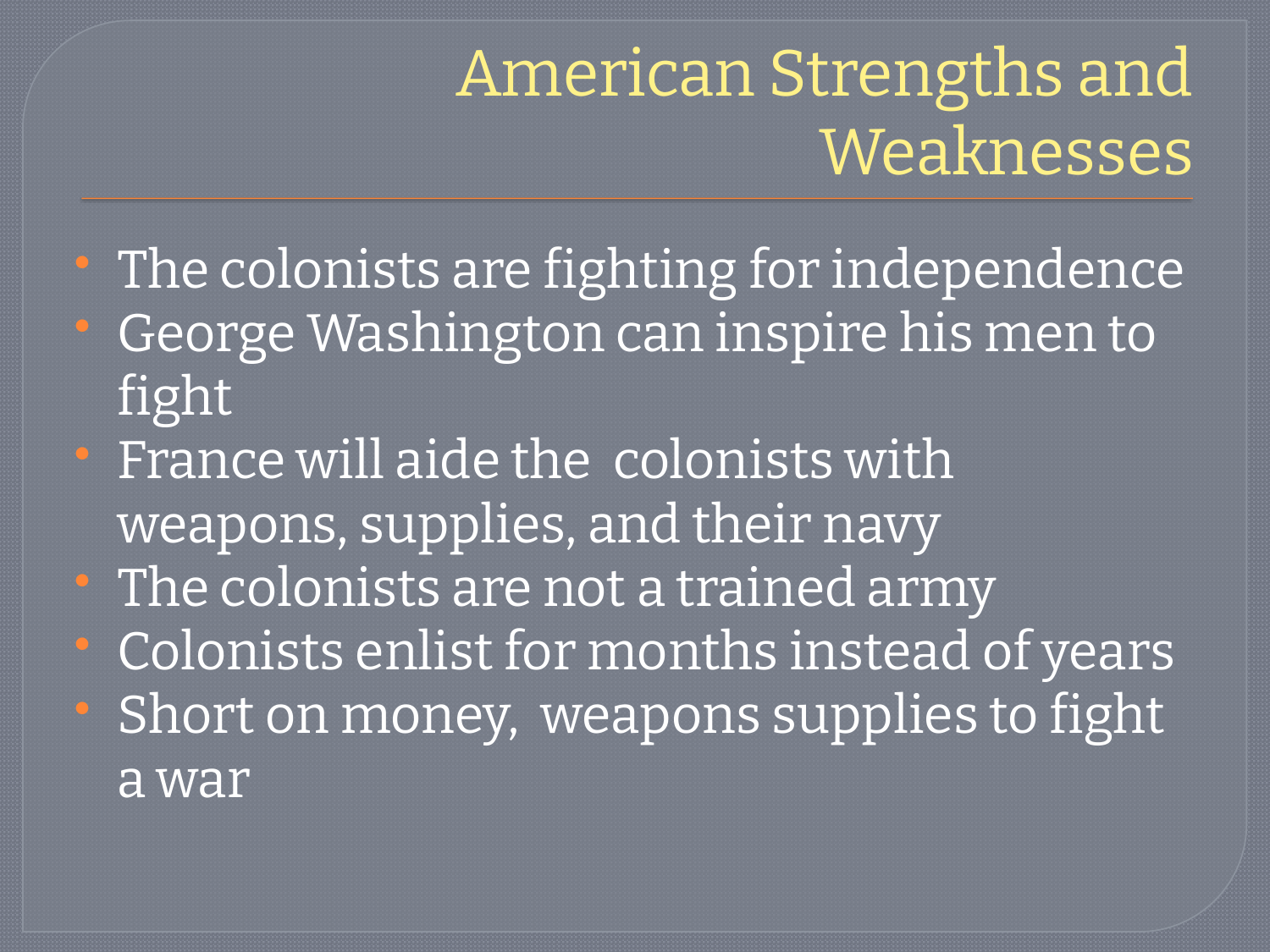

# American Strengths and Weaknesses
The colonists are fighting for independence
George Washington can inspire his men to fight
France will aide the  colonists with weapons, supplies, and their navy
The colonists are not a trained army
Colonists enlist for months instead of years
Short on money,  weapons supplies to fight a war